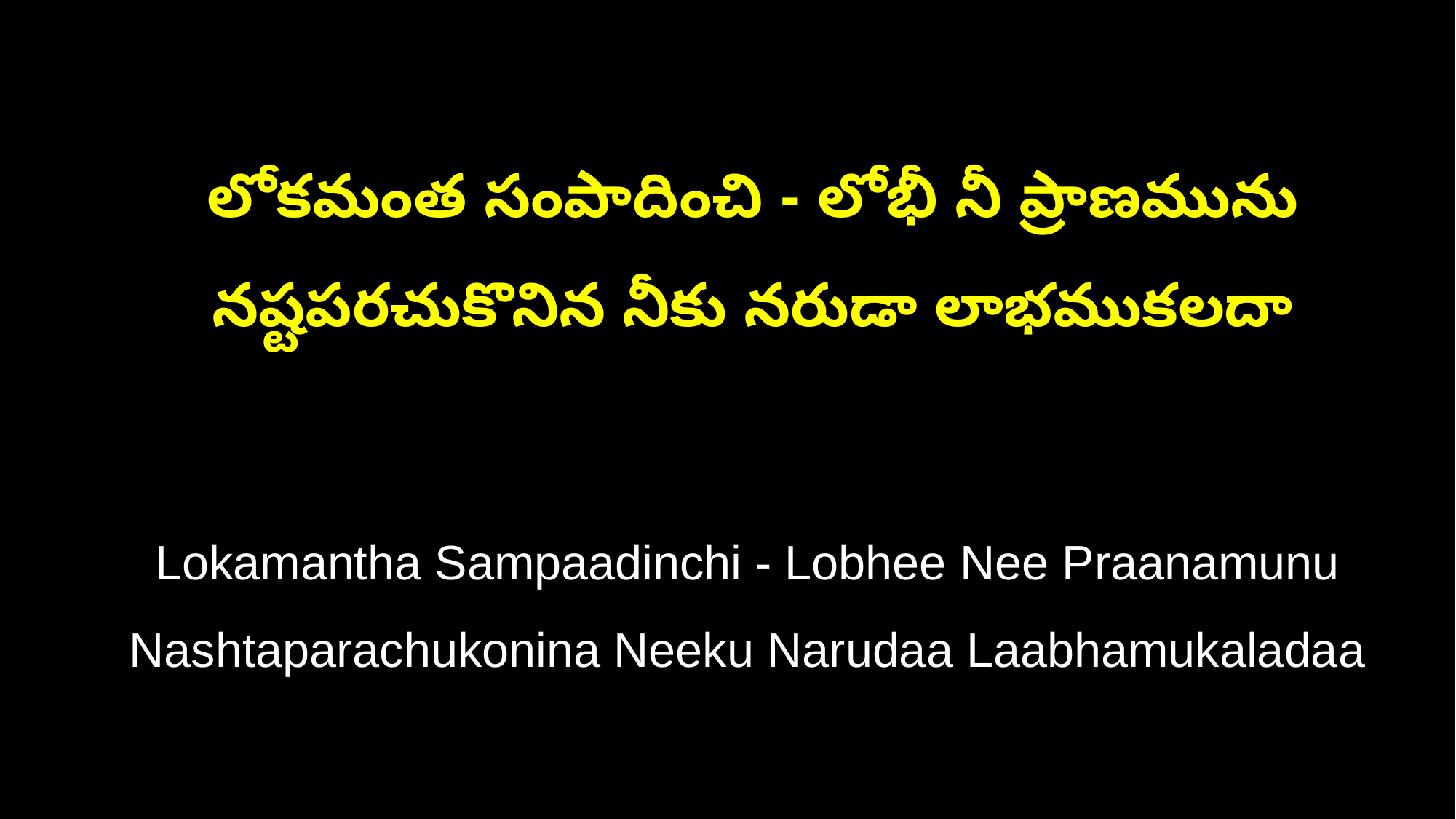

లోకమంత సంపాదించి - లోభీ నీ ప్రాణమును
   నష్టపరచుకొనిన నీకు నరుడా లాభముకలదా
   Lokamantha Sampaadinchi - Lobhee Nee Praanamunu
   Nashtaparachukonina Neeku Narudaa Laabhamukaladaa